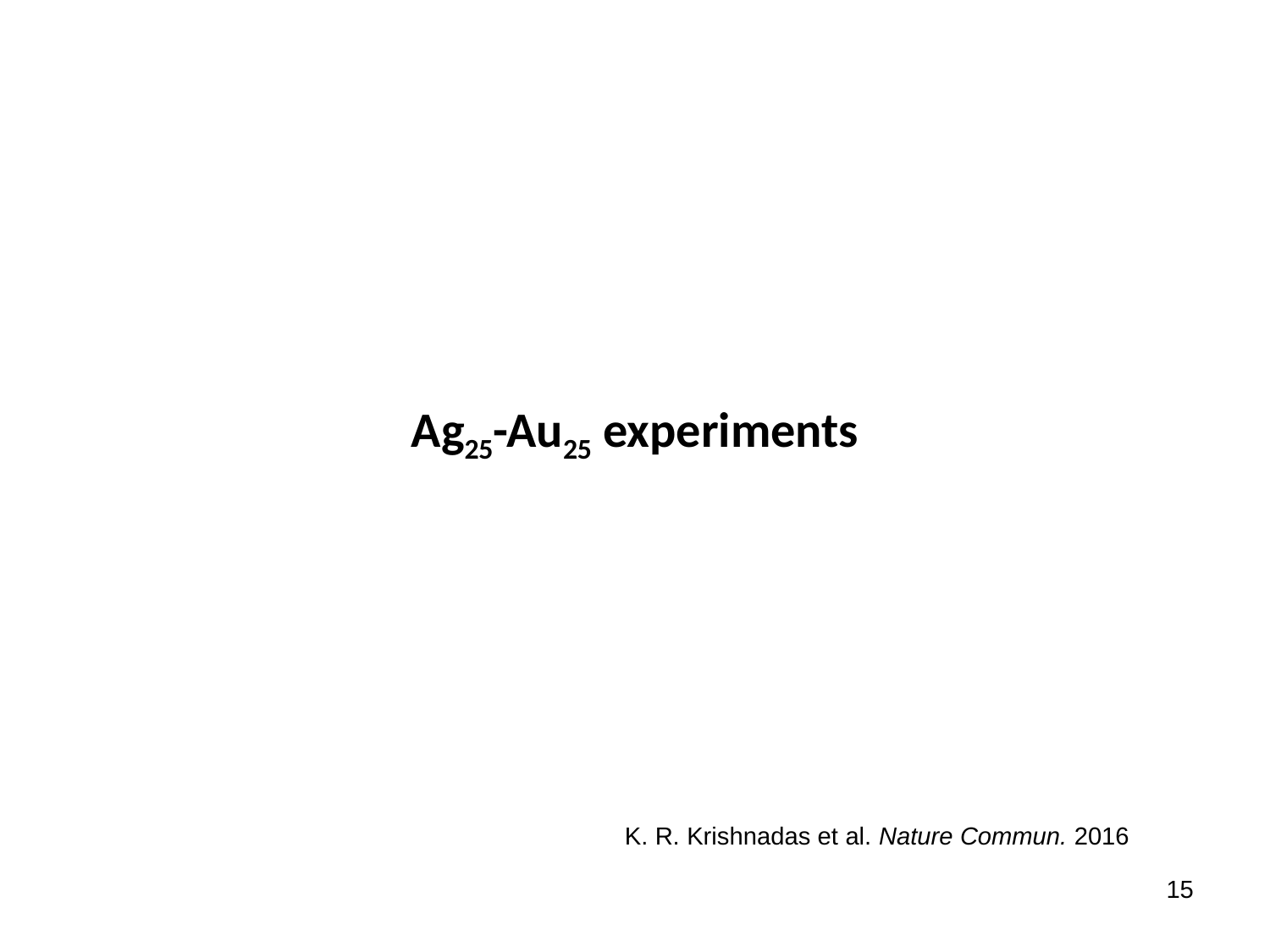

Ag25-Au25 experiments
K. R. Krishnadas et al. Nature Commun. 2016
15